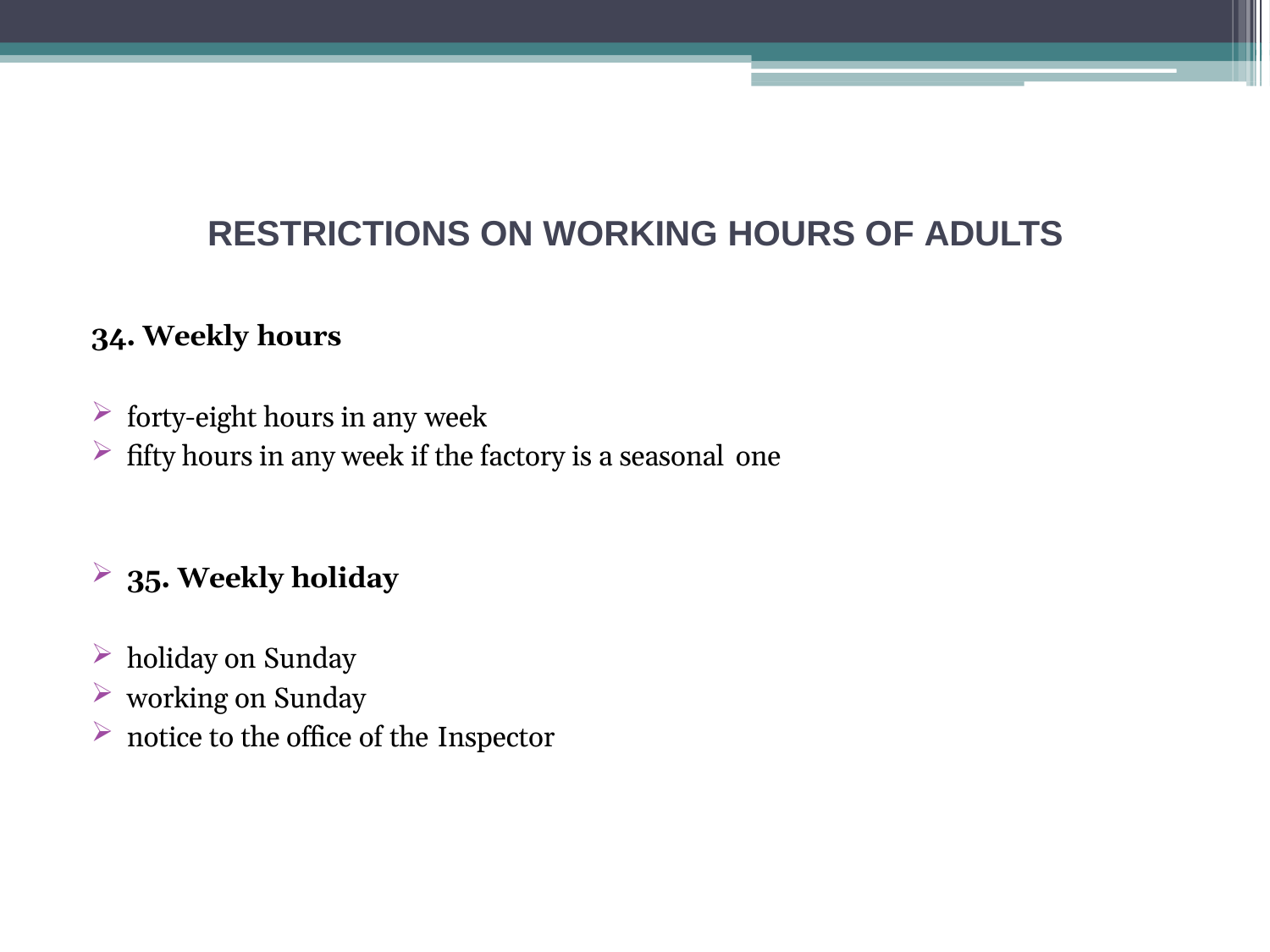

# RESTRICTIONS ON WORKING HOURS OF ADULTS
34. Weekly hours

forty-eight hours in any week
fifty hours in any week if the factory is a seasonal one

35. Weekly holiday

holiday on Sunday
working on Sunday
notice to the office of the Inspector